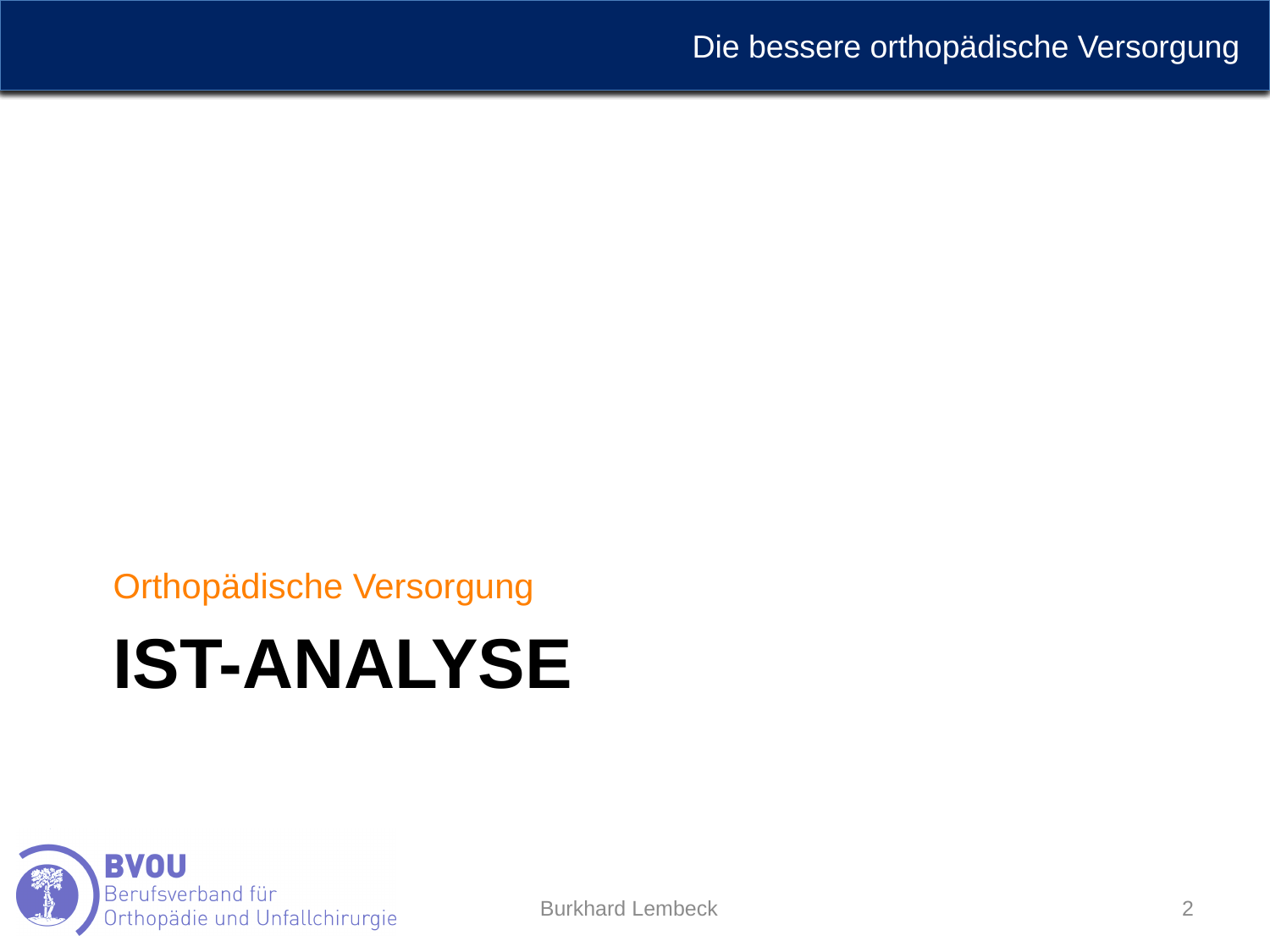

Orthopädische Versorgung
# Ist-Analyse
Burkhard Lembeck
2